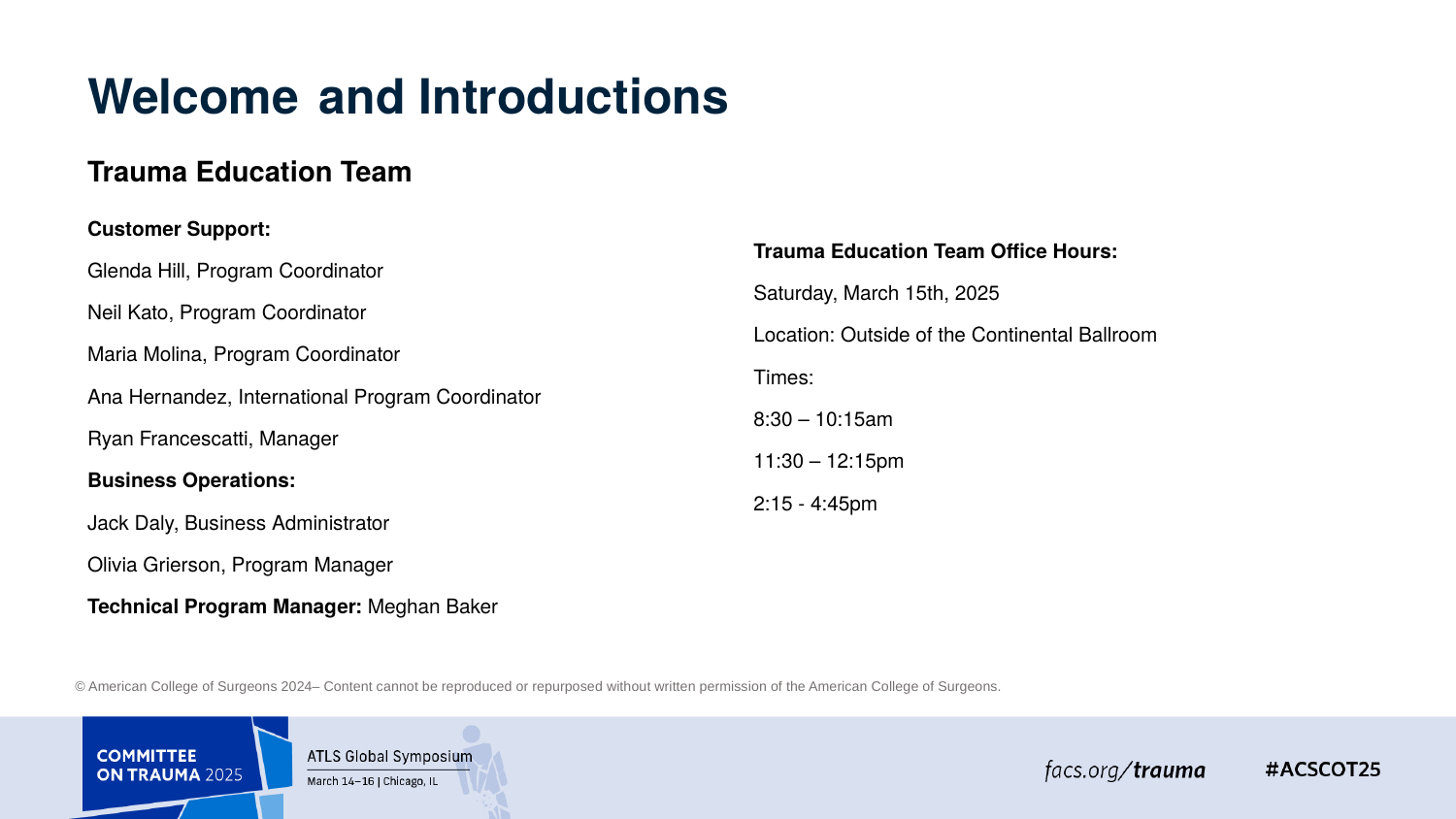

# Welcome and Introductions

Trauma Education Team Office Hours:
Saturday, March 15th, 2025
Location: Outside of the Continental Ballroom
Times:
8:30 – 10:15am
11:30 – 12:15pm
2:15 - 4:45pm

Trauma Education Team
Customer Support:
Glenda Hill, Program Coordinator
Neil Kato, Program Coordinator
Maria Molina, Program Coordinator
Ana Hernandez, International Program Coordinator
Ryan Francescatti, Manager
Business Operations:
Jack Daly, Business Administrator
Olivia Grierson, Program Manager
Technical Program Manager: Meghan Baker